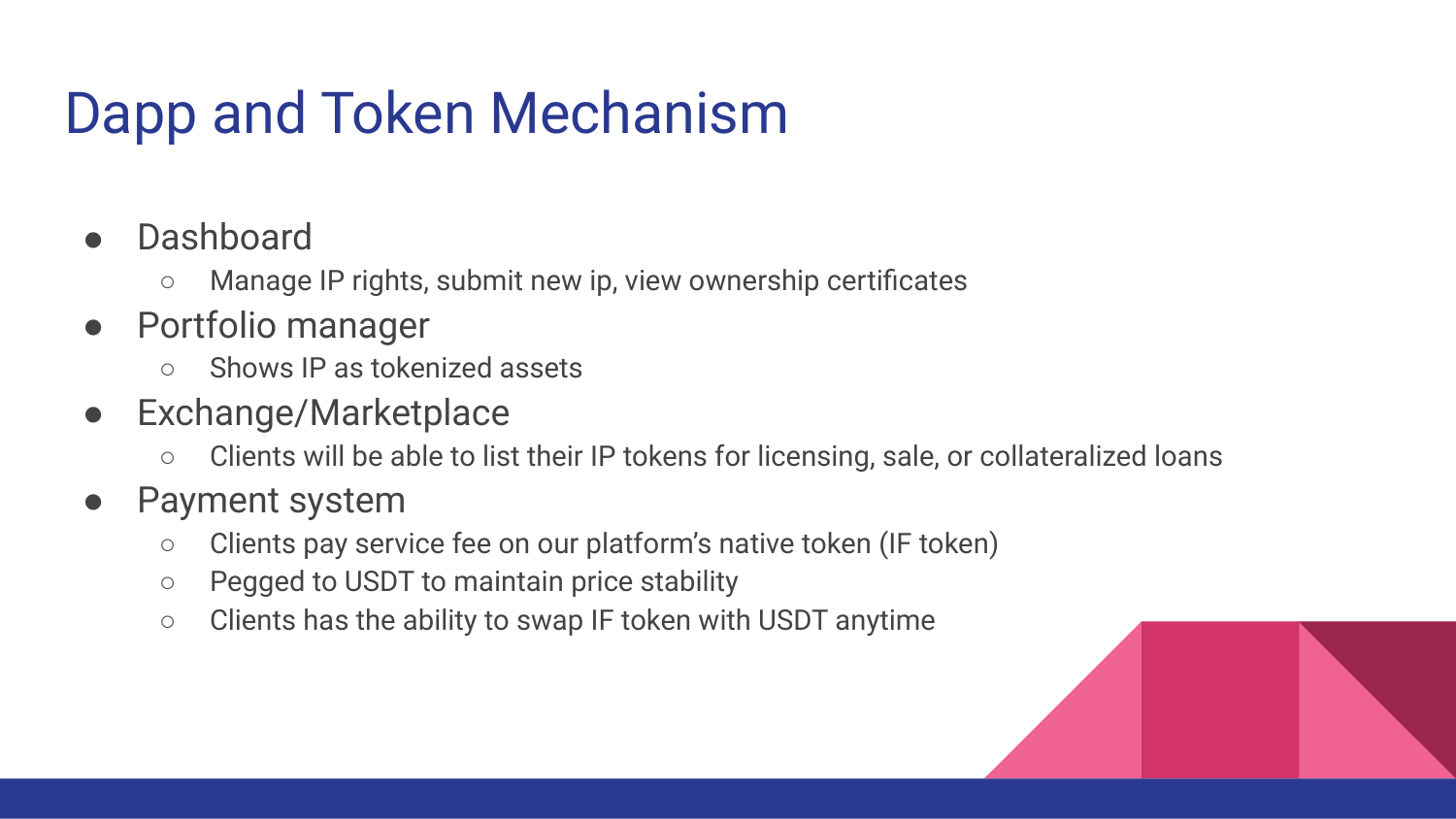

# Dapp and Token Mechanism
Dashboard
Manage IP rights, submit new ip, view ownership certificates
Portfolio manager
Shows IP as tokenized assets
Exchange/Marketplace
Clients will be able to list their IP tokens for licensing, sale, or collateralized loans
Payment system
Clients pay service fee on our platform’s native token (IF token)
Pegged to USDT to maintain price stability
Clients has the ability to swap IF token with USDT anytime